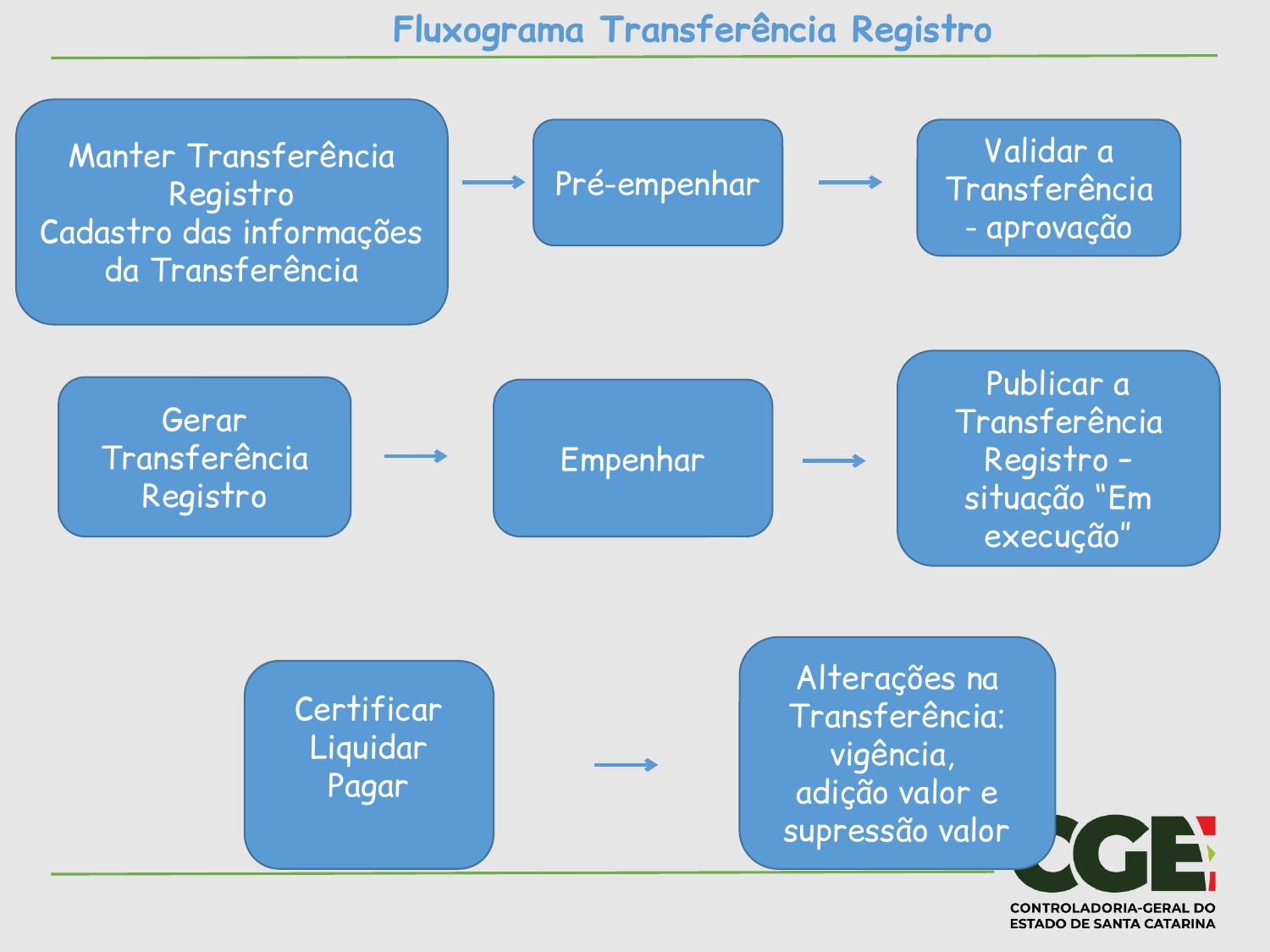

Fluxograma Transferência Registro

Manter Transferência Registro
Cadastro das informações da Transferência
Pré-empenhar
Validar a Transferência - aprovação
Publicar a Transferência Registro – situação “Em execução”
Gerar Transferência Registro
Empenhar
Alterações na Transferência: vigência,
adição valor e supressão valor
Certificar Liquidar
Pagar